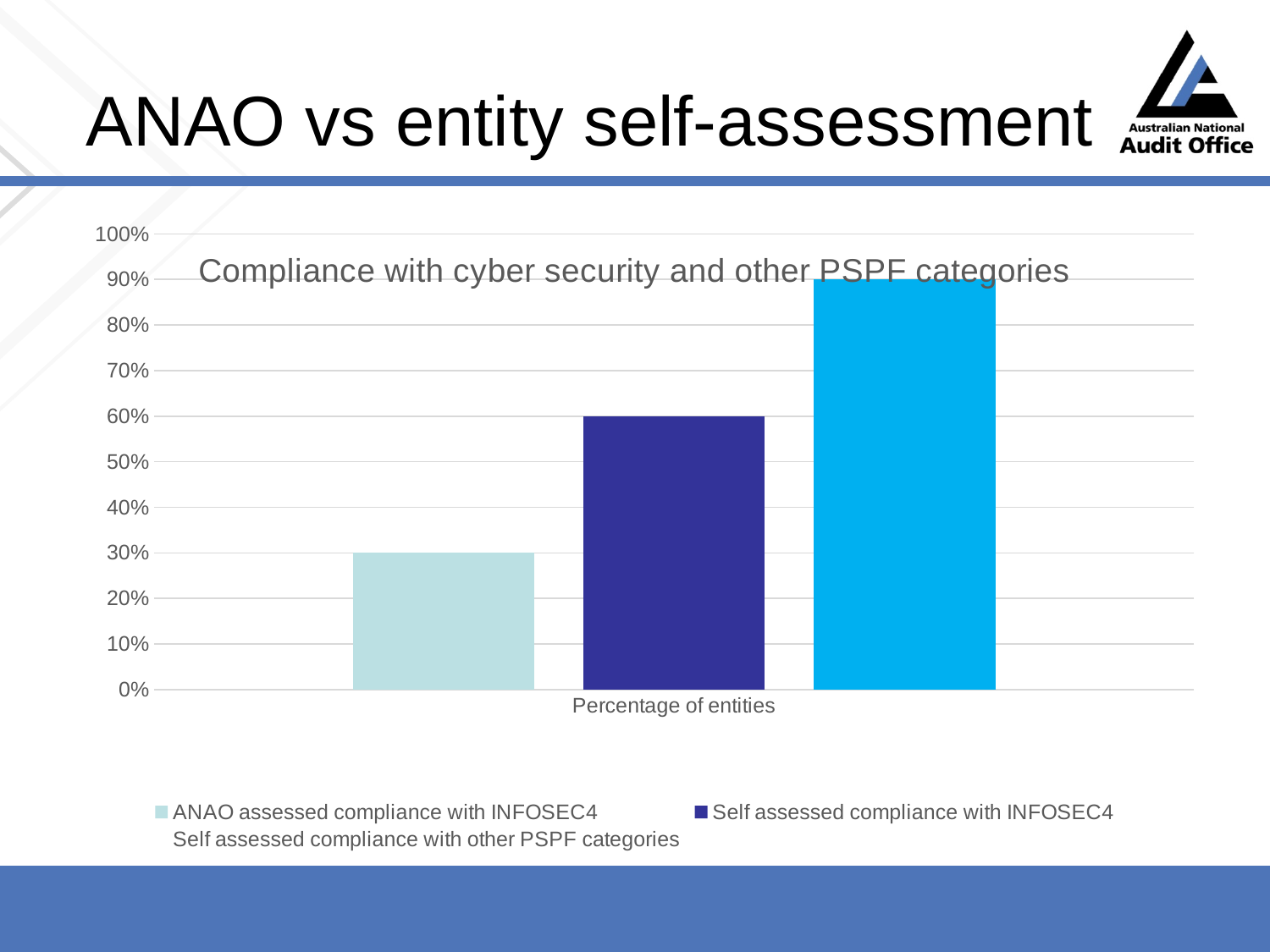

# ANAO vs entity self-assessment

### Chart: Compliance with cyber security and other PSPF categories

| Category | ANAO assessed compliance with INFOSEC4 | Self assessed compliance with INFOSEC4 | Self assessed compliance with other PSPF categories |
|---|---|---|---|
| Percentage of entities | 0.3 | 0.6 | 0.9 |